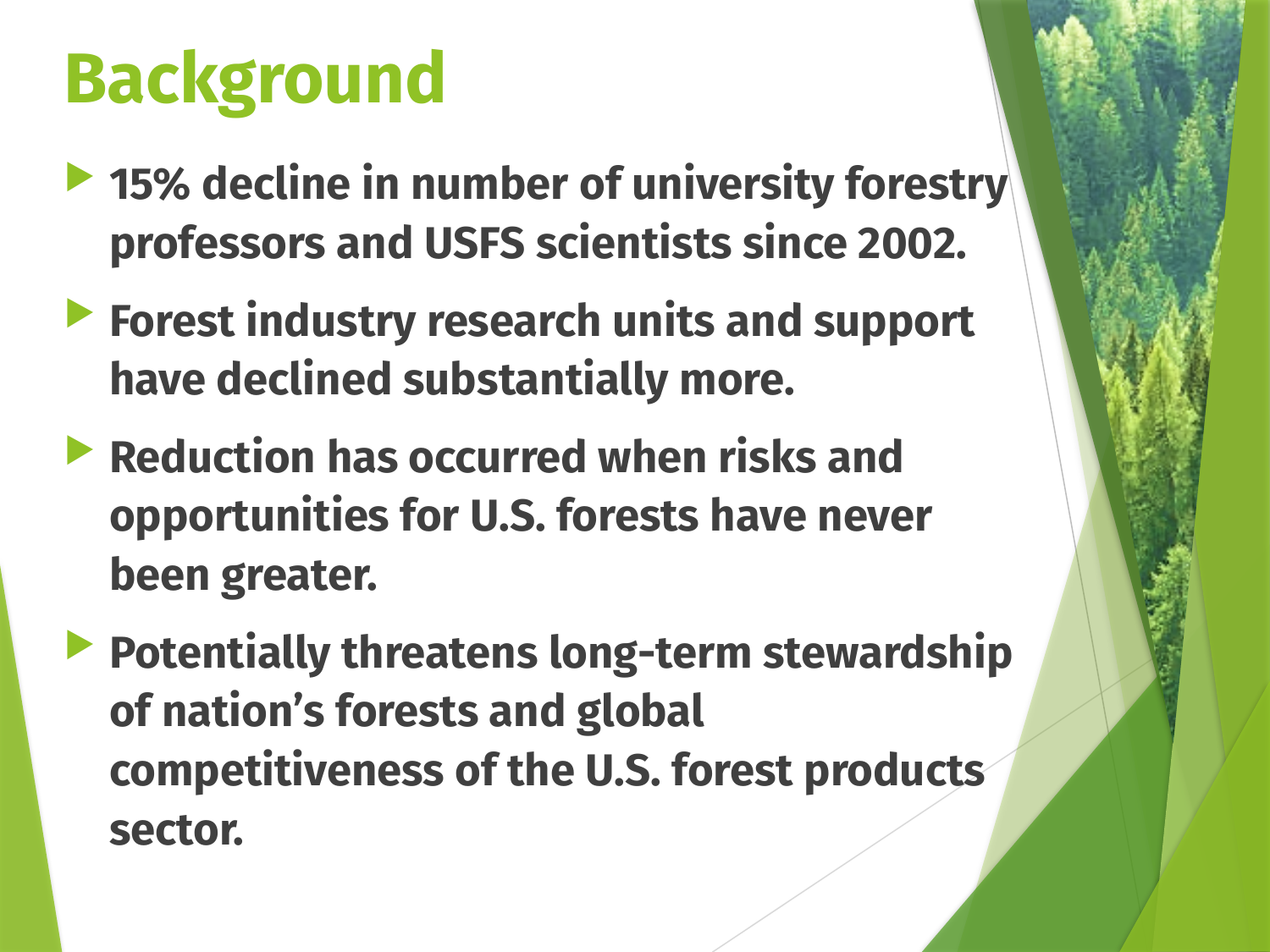

# Background
15% decline in number of university forestry professors and USFS scientists since 2002.
Forest industry research units and support have declined substantially more.
Reduction has occurred when risks and opportunities for U.S. forests have never been greater.
Potentially threatens long-term stewardship of nation’s forests and global competitiveness of the U.S. forest products sector.